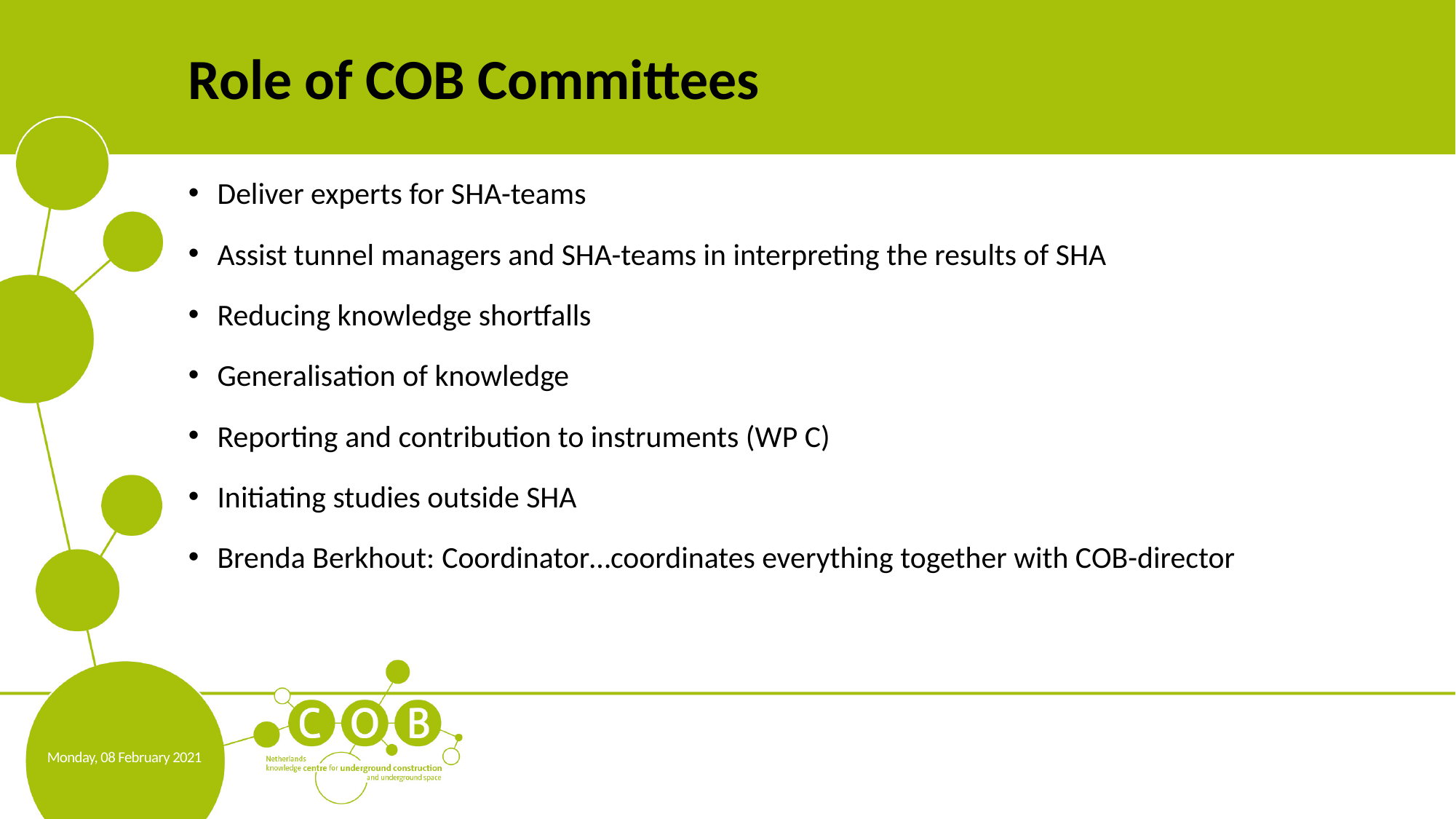

# Role of COB Committees
Deliver experts for SHA-teams
Assist tunnel managers and SHA-teams in interpreting the results of SHA
Reducing knowledge shortfalls
Generalisation of knowledge
Reporting and contribution to instruments (WP C)
Initiating studies outside SHA
Brenda Berkhout: Coordinator…coordinates everything together with COB-director

Monday, 08 February 2021